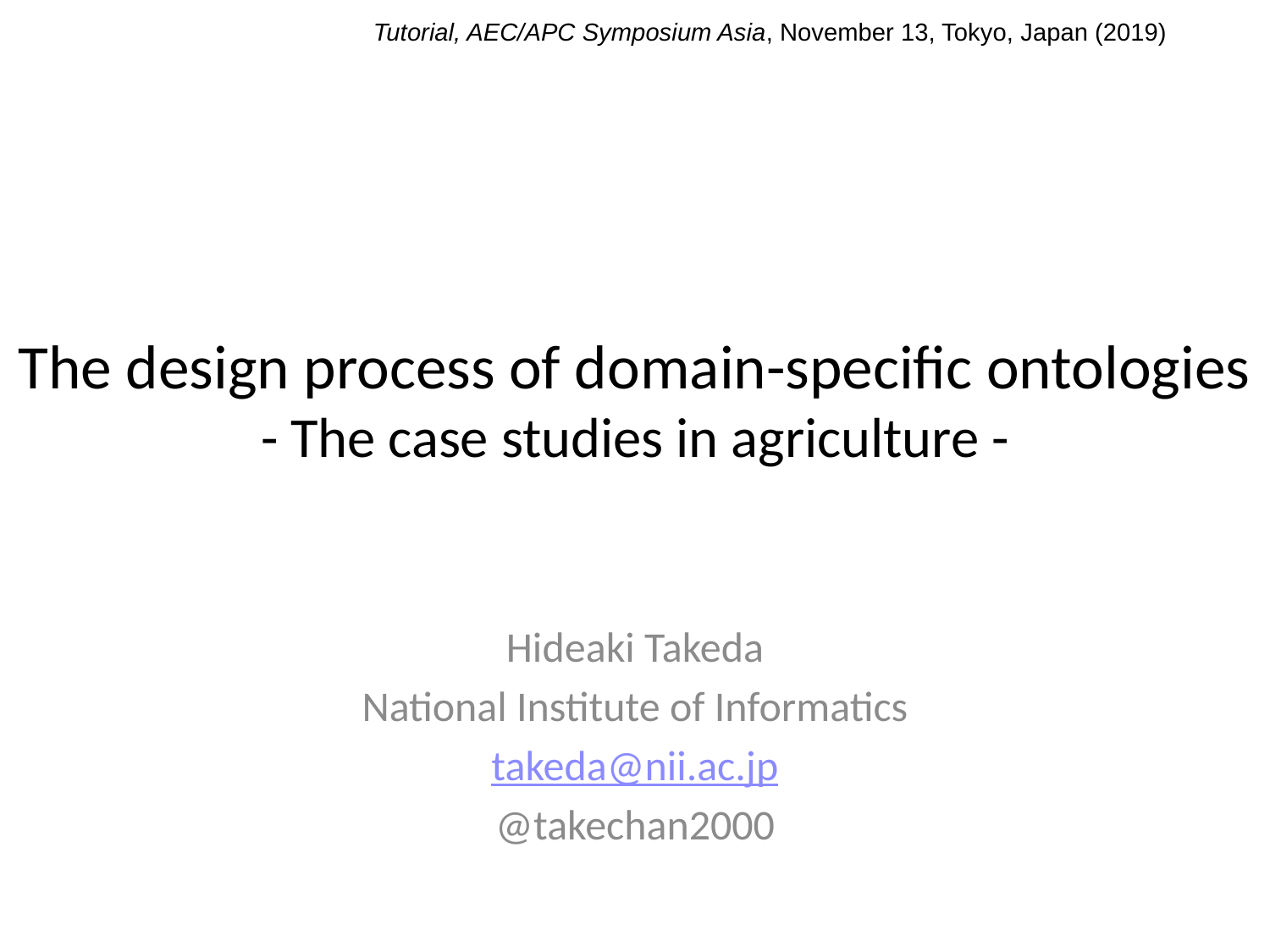

Tutorial, AEC/APC Symposium Asia, November 13, Tokyo, Japan (2019)
# The design process of domain-specific ontologies - The case studies in agriculture -
Hideaki Takeda
National Institute of Informatics
takeda@nii.ac.jp
@takechan2000